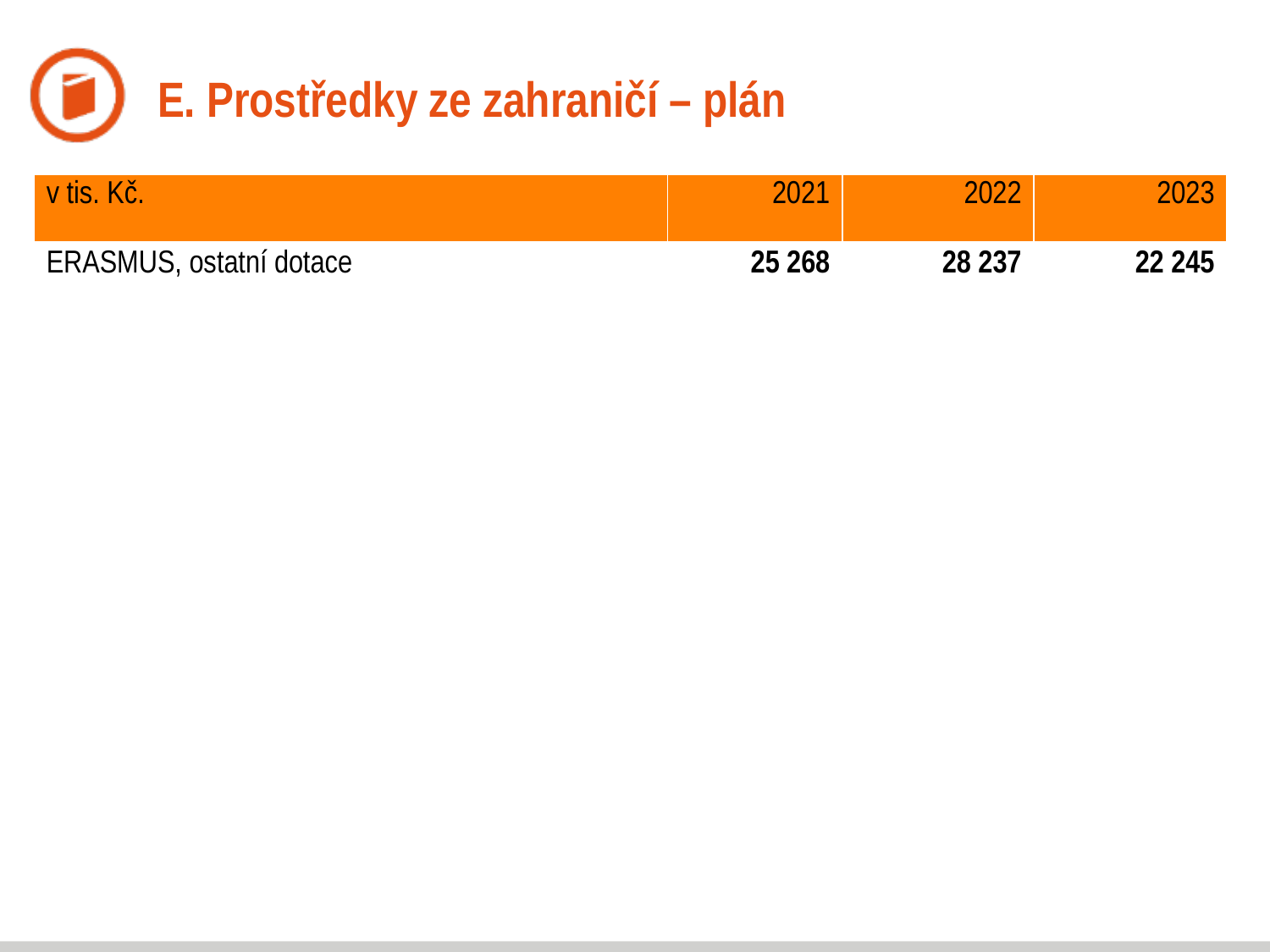

# E. Prostředky ze zahraničí – plán
| v tis. Kč. | 2021 | 2022 | 2023 |
| --- | --- | --- | --- |
| ERASMUS, ostatní dotace | 25 268 | 28 237 | 22 245 |